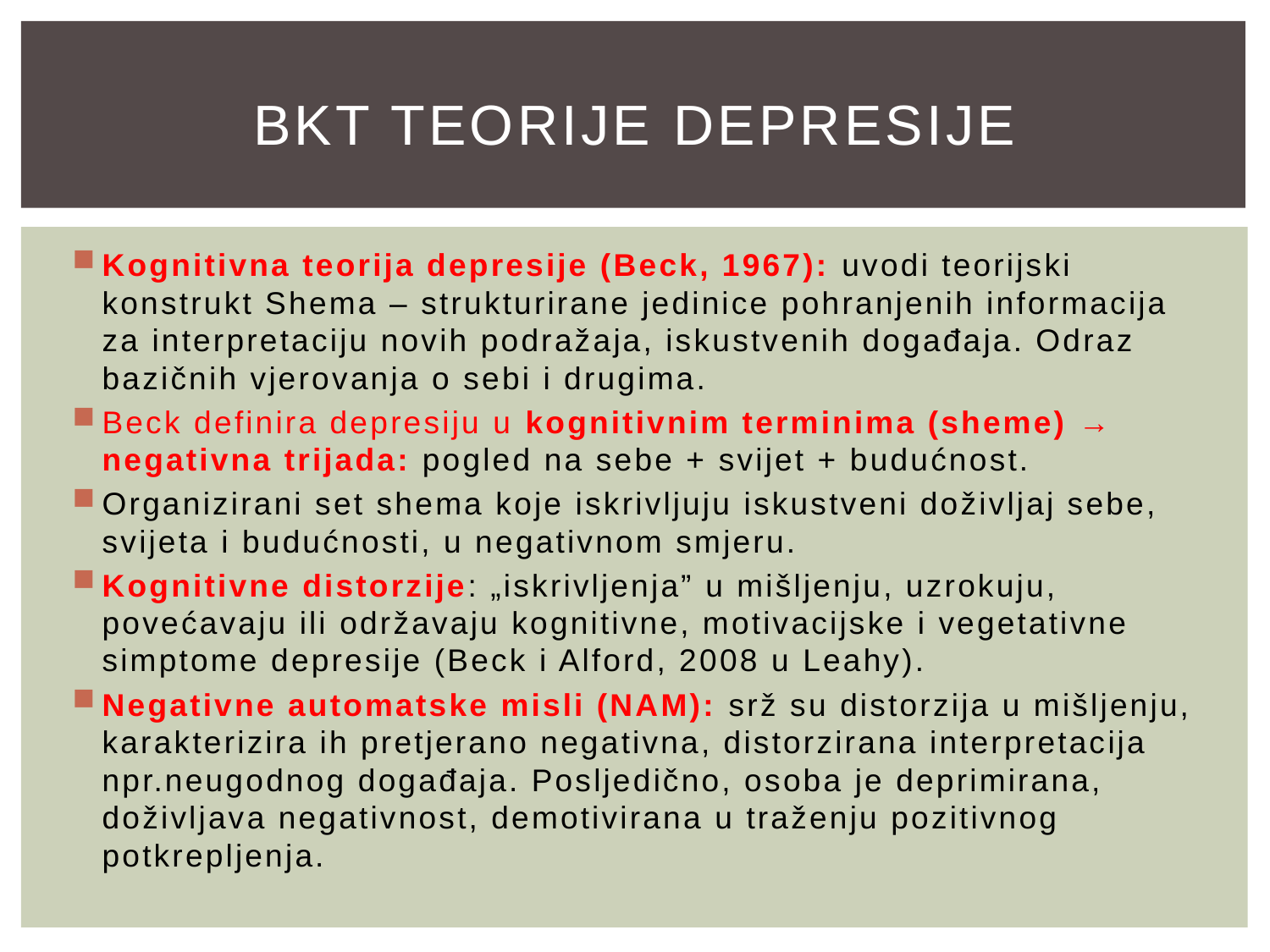

# BKT teorije depresije
Kognitivna teorija depresije (Beck, 1967): uvodi teorijski konstrukt Shema – strukturirane jedinice pohranjenih informacija za interpretaciju novih podražaja, iskustvenih događaja. Odraz bazičnih vjerovanja o sebi i drugima.
Beck definira depresiju u kognitivnim terminima (sheme) → negativna trijada: pogled na sebe + svijet + budućnost.
Organizirani set shema koje iskrivljuju iskustveni doživljaj sebe, svijeta i budućnosti, u negativnom smjeru.
Kognitivne distorzije: „iskrivljenja” u mišljenju, uzrokuju, povećavaju ili održavaju kognitivne, motivacijske i vegetativne simptome depresije (Beck i Alford, 2008 u Leahy).
Negativne automatske misli (NAM): srž su distorzija u mišljenju, karakterizira ih pretjerano negativna, distorzirana interpretacija npr.neugodnog događaja. Posljedično, osoba je deprimirana, doživljava negativnost, demotivirana u traženju pozitivnog potkrepljenja.